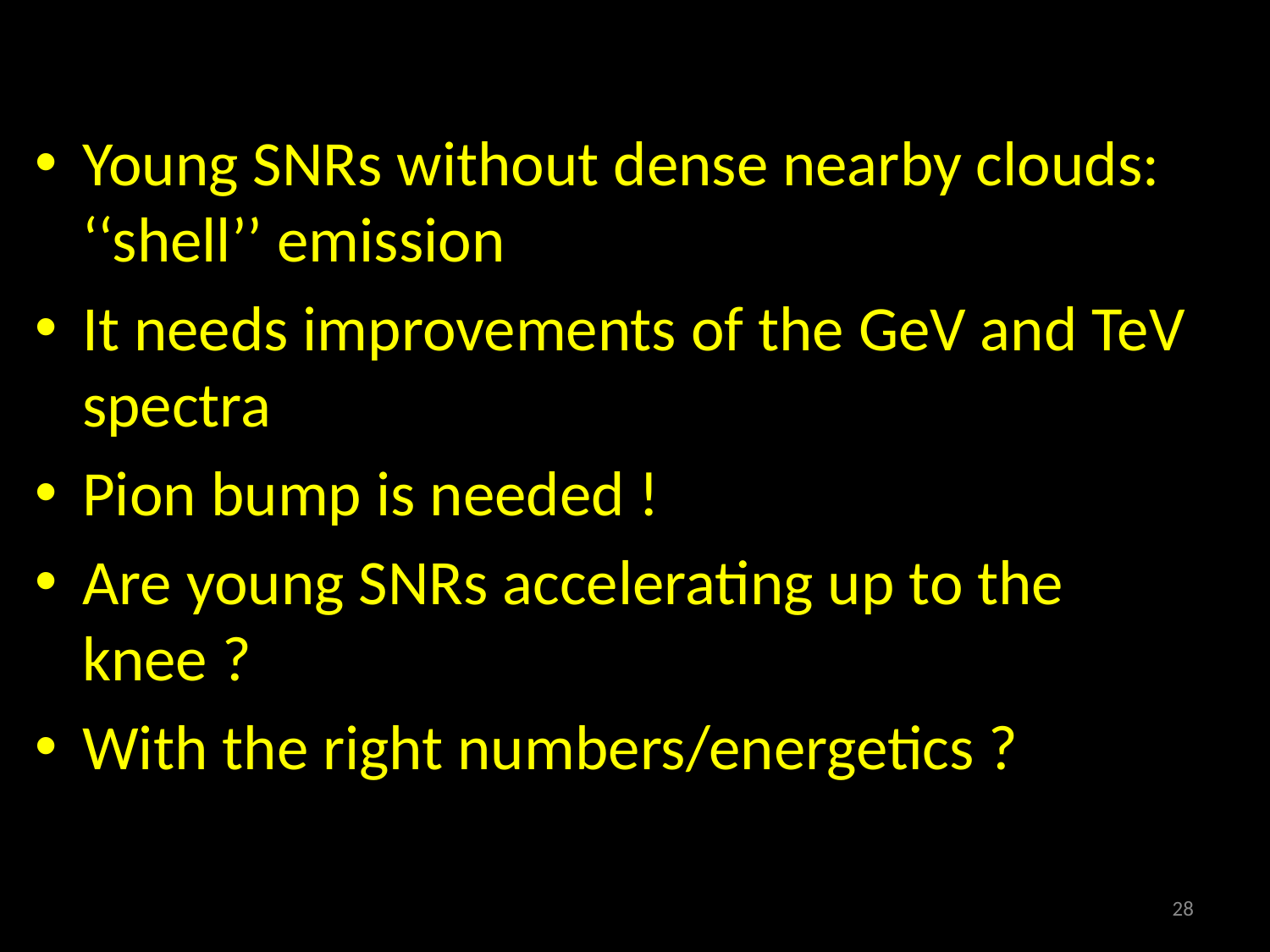

Young SNRs without dense nearby clouds: ‘‘shell’’ emission
It needs improvements of the GeV and TeV spectra
Pion bump is needed !
Are young SNRs accelerating up to the knee ?
With the right numbers/energetics ?
28